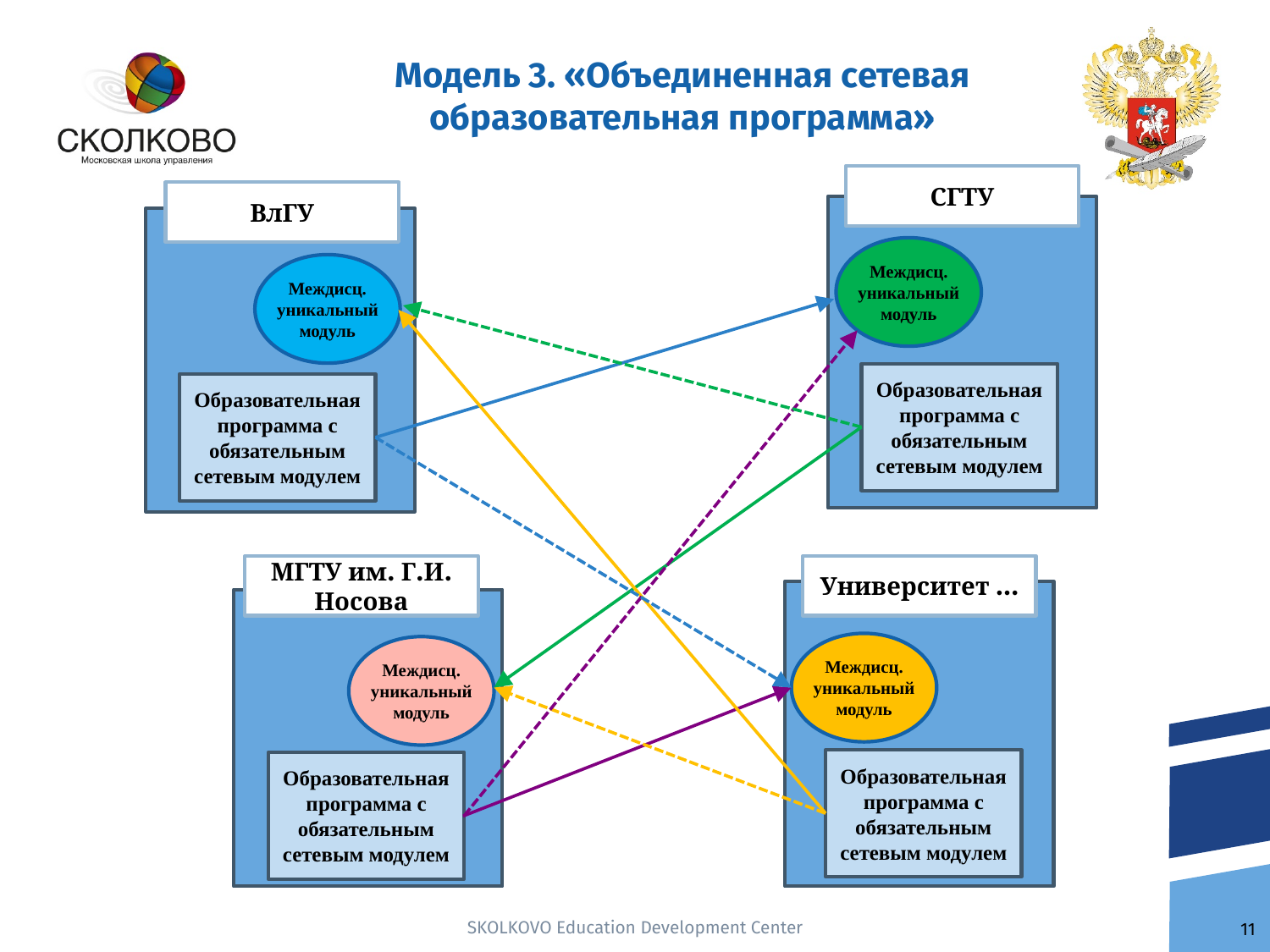

# Модель 3. «Объединенная сетевая образовательная программа»
СГТУ
ВлГУ

Междисц. уникальный
модуль
Междисц. уникальный
модуль
Образовательная программа с обязательным сетевым модулем
Образовательная программа с обязательным сетевым модулем
МГТУ им. Г.И. Носова
Университет …

Междисц. уникальный
модуль
Междисц. уникальный
модуль
Образовательная программа с обязательным сетевым модулем
Образовательная программа с обязательным сетевым модулем
SKOLKOVO Education Development Center
11